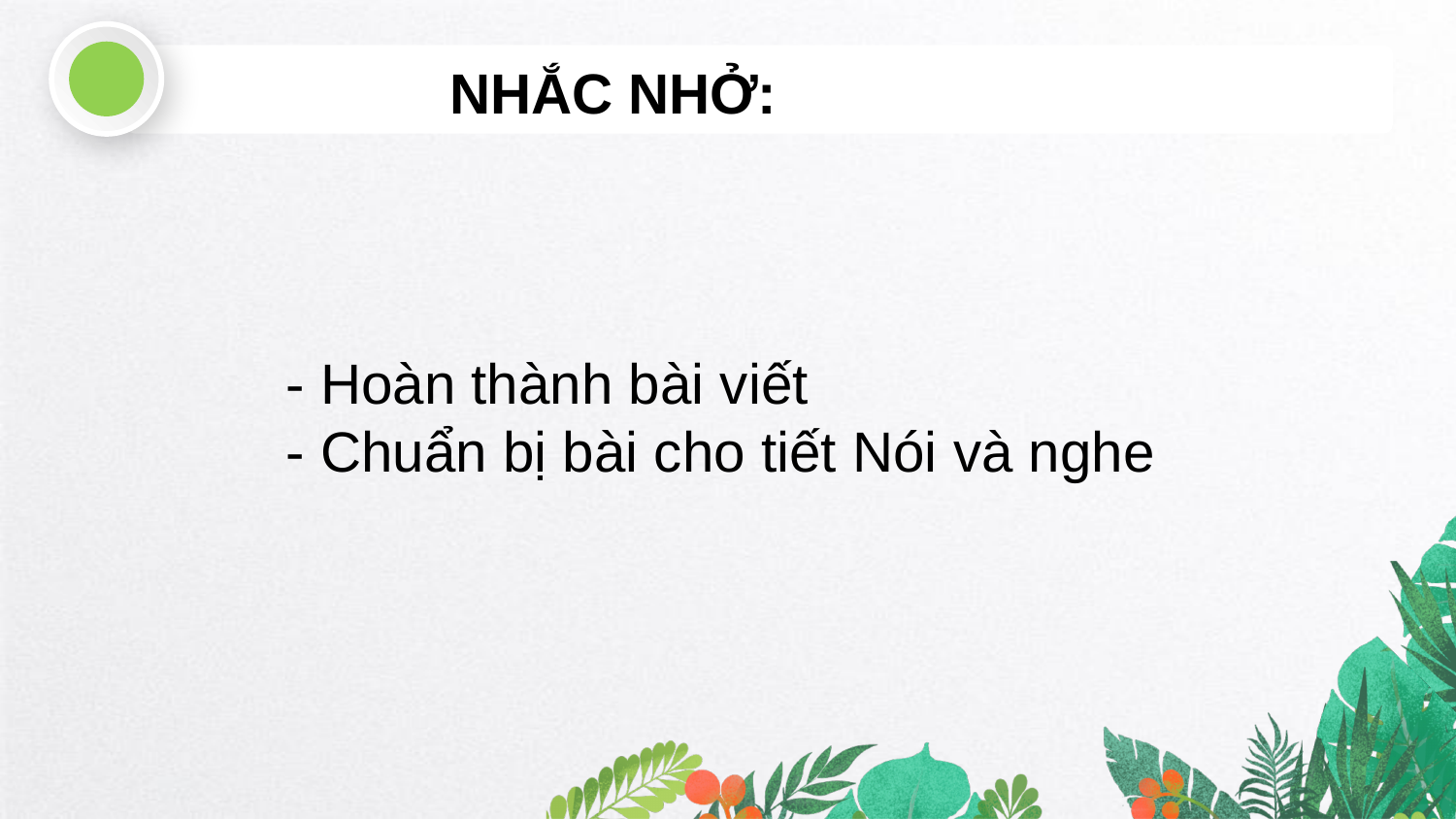

NHẮC NHỞ:
- Hoàn thành bài viết
- Chuẩn bị bài cho tiết Nói và nghe